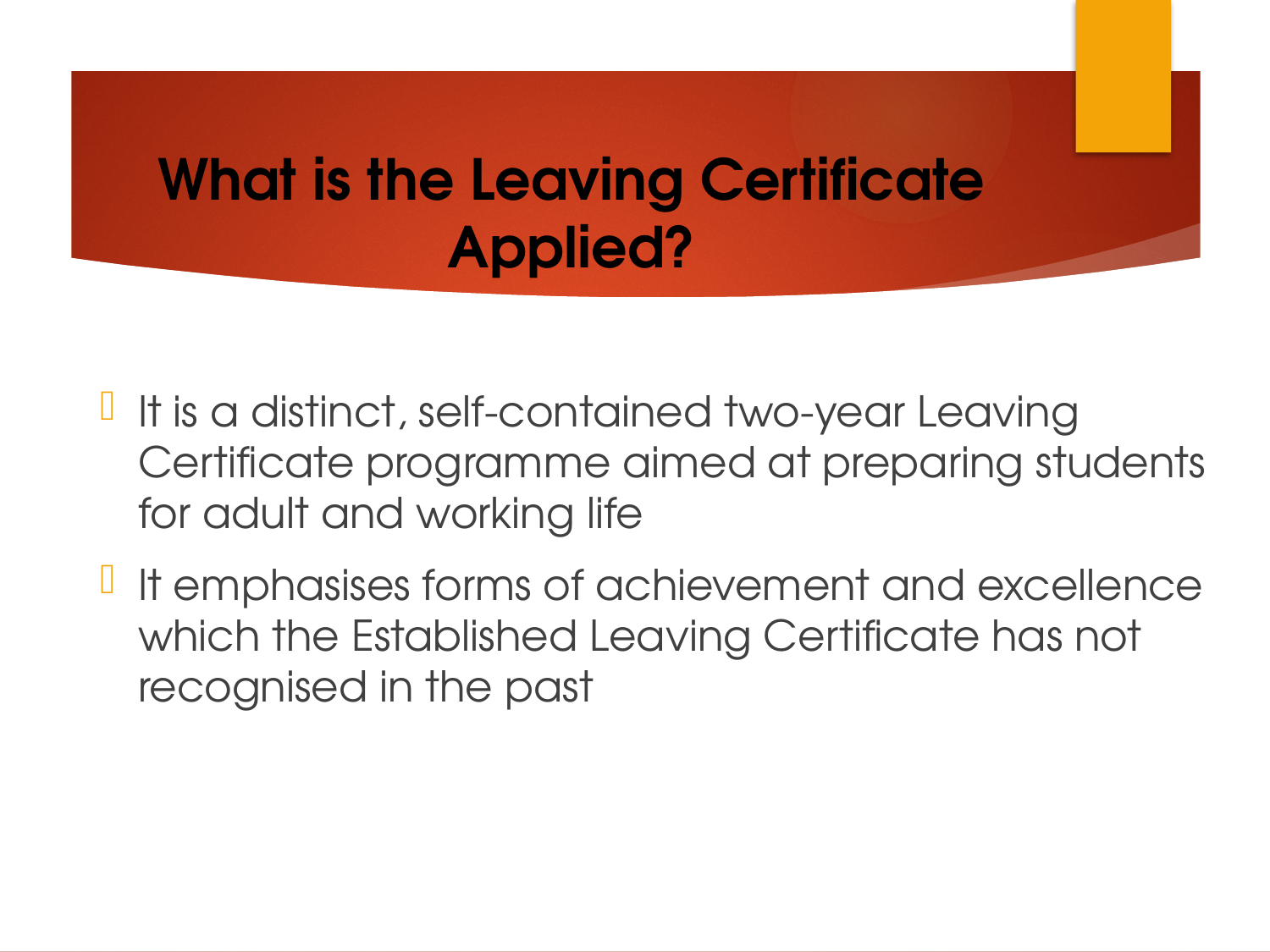

# What is the Leaving Certificate Applied?
It is a distinct, self-contained two-year Leaving Certificate programme aimed at preparing students for adult and working life
It emphasises forms of achievement and excellence which the Established Leaving Certificate has not recognised in the past